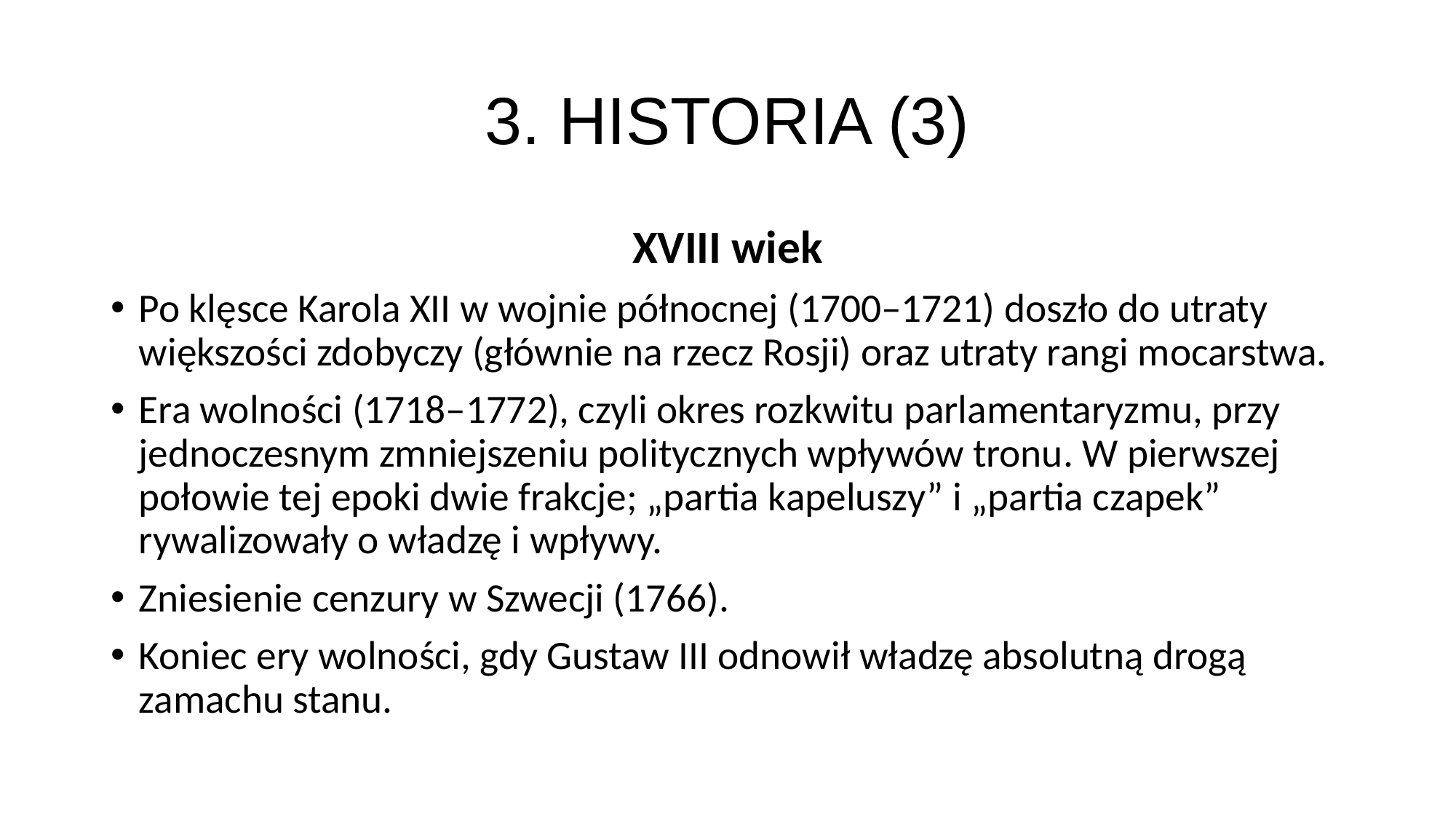

# 3. HISTORIA (3)
XVIII wiek
Po klęsce Karola XII w wojnie północnej (1700–1721) doszło do utraty większości zdobyczy (głównie na rzecz Rosji) oraz utraty rangi mocarstwa.
Era wolności (1718–1772), czyli okres rozkwitu parlamentaryzmu, przy jednoczesnym zmniejszeniu politycznych wpływów tronu. W pierwszej połowie tej epoki dwie frakcje; „partia kapeluszy” i „partia czapek” rywalizowały o władzę i wpływy.
Zniesienie cenzury w Szwecji (1766).
Koniec ery wolności, gdy Gustaw III odnowił władzę absolutną drogą zamachu stanu.